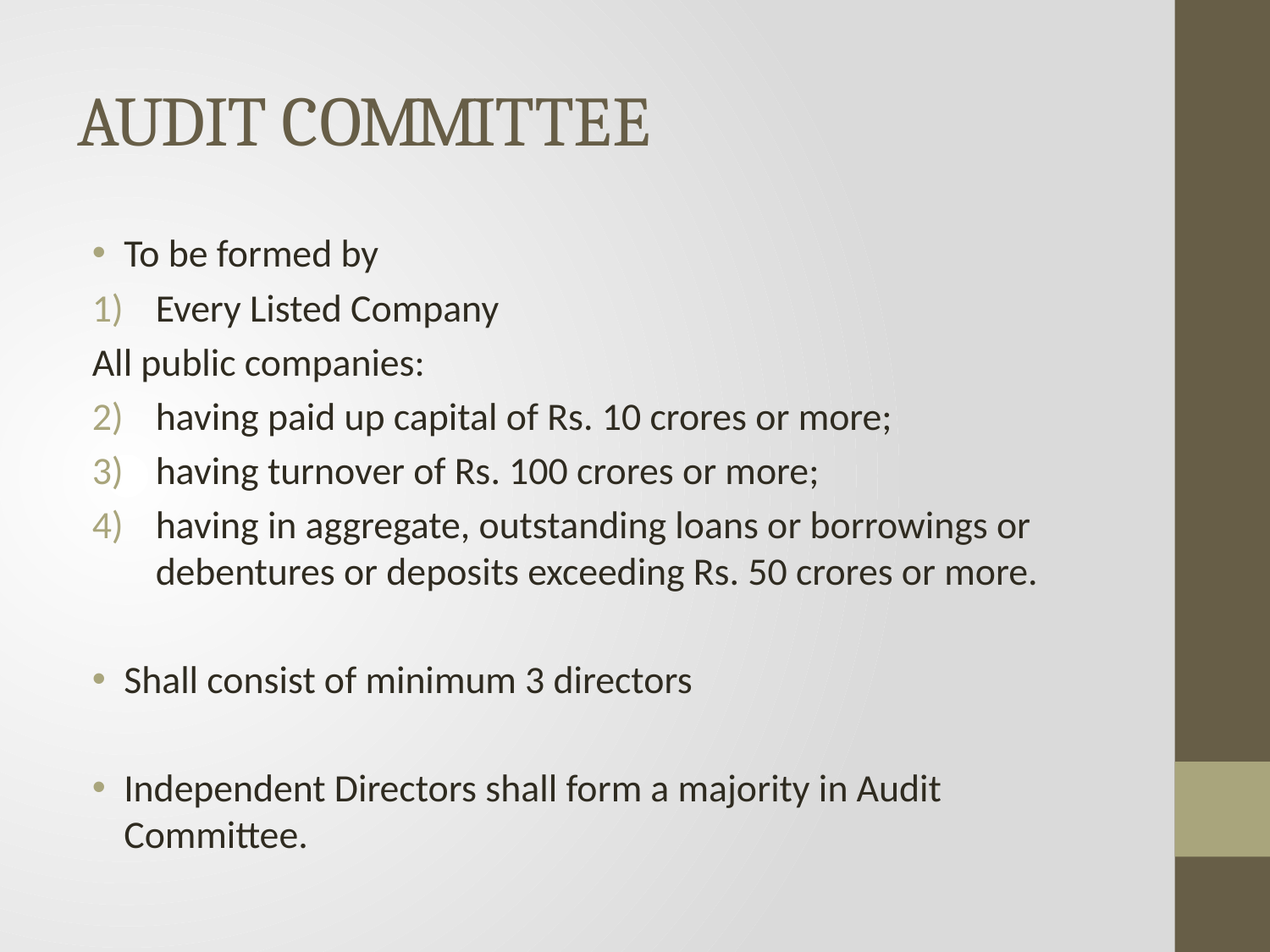

# AUDIT COMMITTEE
To be formed by
Every Listed Company
All public companies:
having paid up capital of Rs. 10 crores or more;
having turnover of Rs. 100 crores or more;
having in aggregate, outstanding loans or borrowings or debentures or deposits exceeding Rs. 50 crores or more.

Shall consist of minimum 3 directors

Independent Directors shall form a majority in Audit Committee.